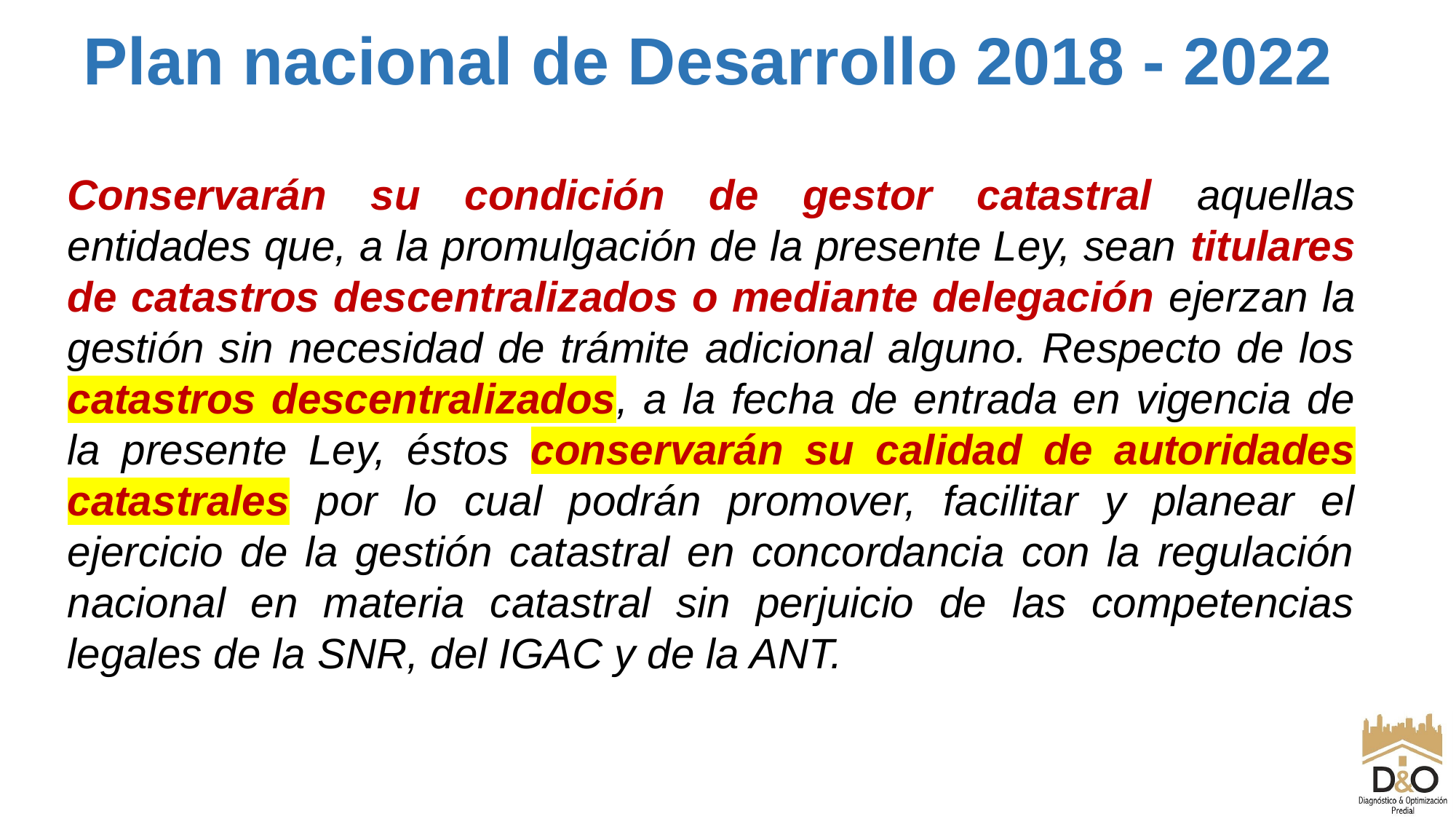

Plan nacional de Desarrollo 2018 - 2022
Conservarán su condición de gestor catastral aquellas entidades que, a la promulgación de la presente Ley, sean titulares de catastros descentralizados o mediante delegación ejerzan la gestión sin necesidad de trámite adicional alguno. Respecto de los catastros descentralizados, a la fecha de entrada en vigencia de la presente Ley, éstos conservarán su calidad de autoridades catastrales por lo cual podrán promover, facilitar y planear el ejercicio de la gestión catastral en concordancia con la regulación nacional en materia catastral sin perjuicio de las competencias legales de la SNR, del IGAC y de la ANT.